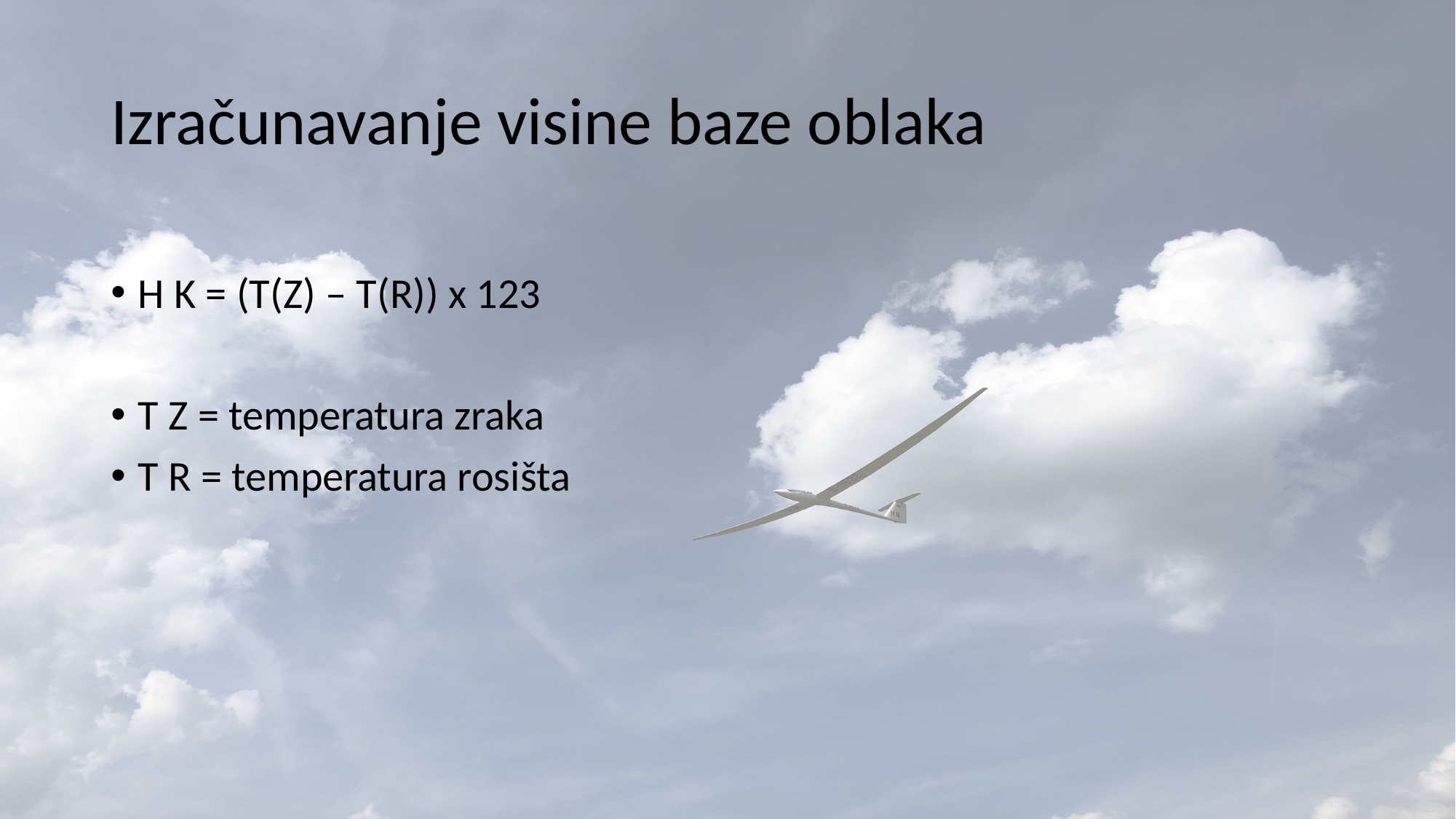

# Izračunavanje visine baze oblaka

H K = (T(Z) – T(R)) x 123

T Z = temperatura zraka
T R = temperatura rosišta